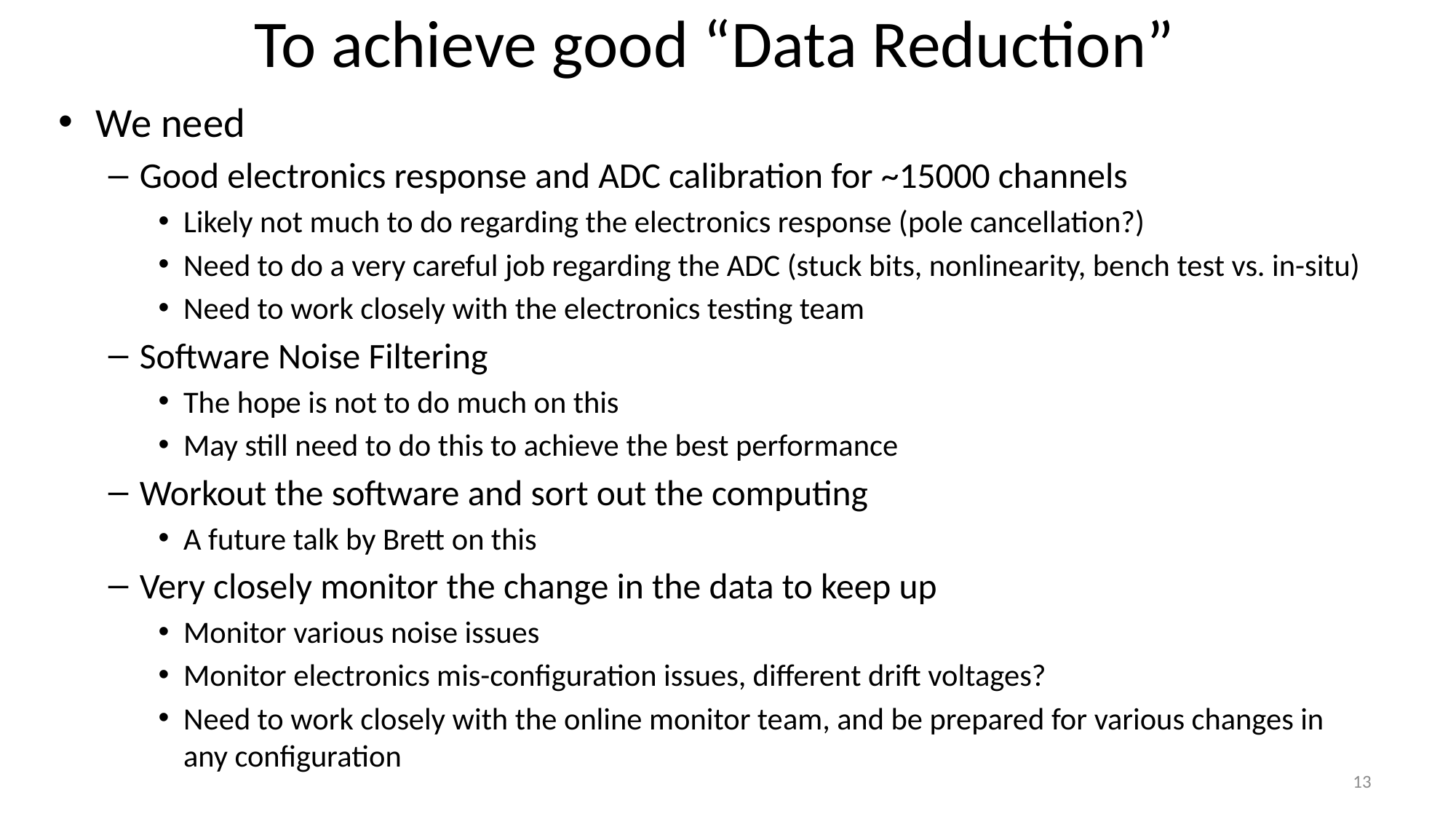

# To achieve good “Data Reduction”
We need
Good electronics response and ADC calibration for ~15000 channels
Likely not much to do regarding the electronics response (pole cancellation?)
Need to do a very careful job regarding the ADC (stuck bits, nonlinearity, bench test vs. in-situ)
Need to work closely with the electronics testing team
Software Noise Filtering
The hope is not to do much on this
May still need to do this to achieve the best performance
Workout the software and sort out the computing
A future talk by Brett on this
Very closely monitor the change in the data to keep up
Monitor various noise issues
Monitor electronics mis-configuration issues, different drift voltages?
Need to work closely with the online monitor team, and be prepared for various changes in any configuration

13